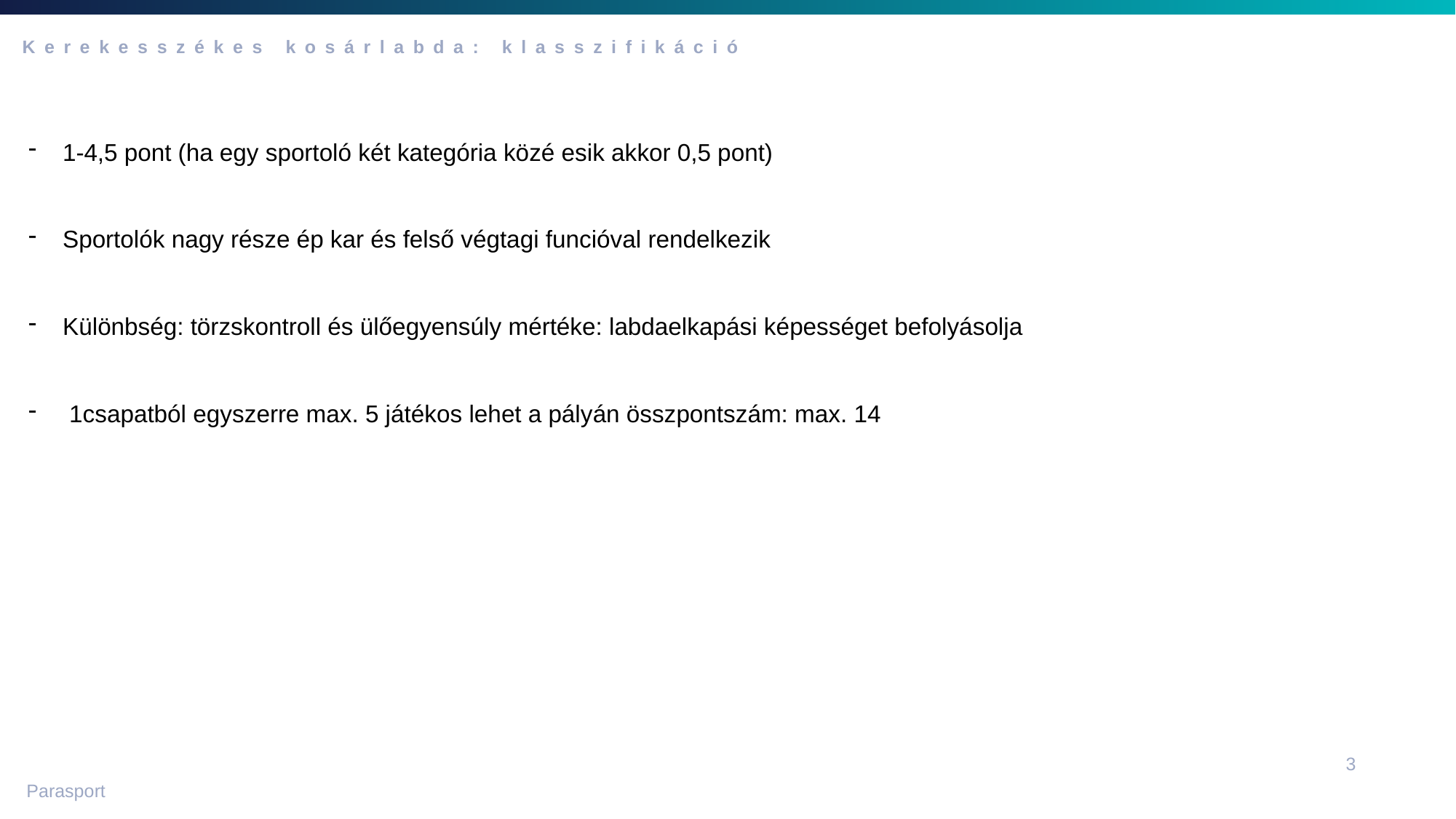

Kerekesszékes kosárlabda: klasszifikáció
1-4,5 pont (ha egy sportoló két kategória közé esik akkor 0,5 pont)

Sportolók nagy része ép kar és felső végtagi funcióval rendelkezik

Különbség: törzskontroll és ülőegyensúly mértéke: labdaelkapási képességet befolyásolja

 1csapatból egyszerre max. 5 játékos lehet a pályán összpontszám: max. 14

3
Parasport